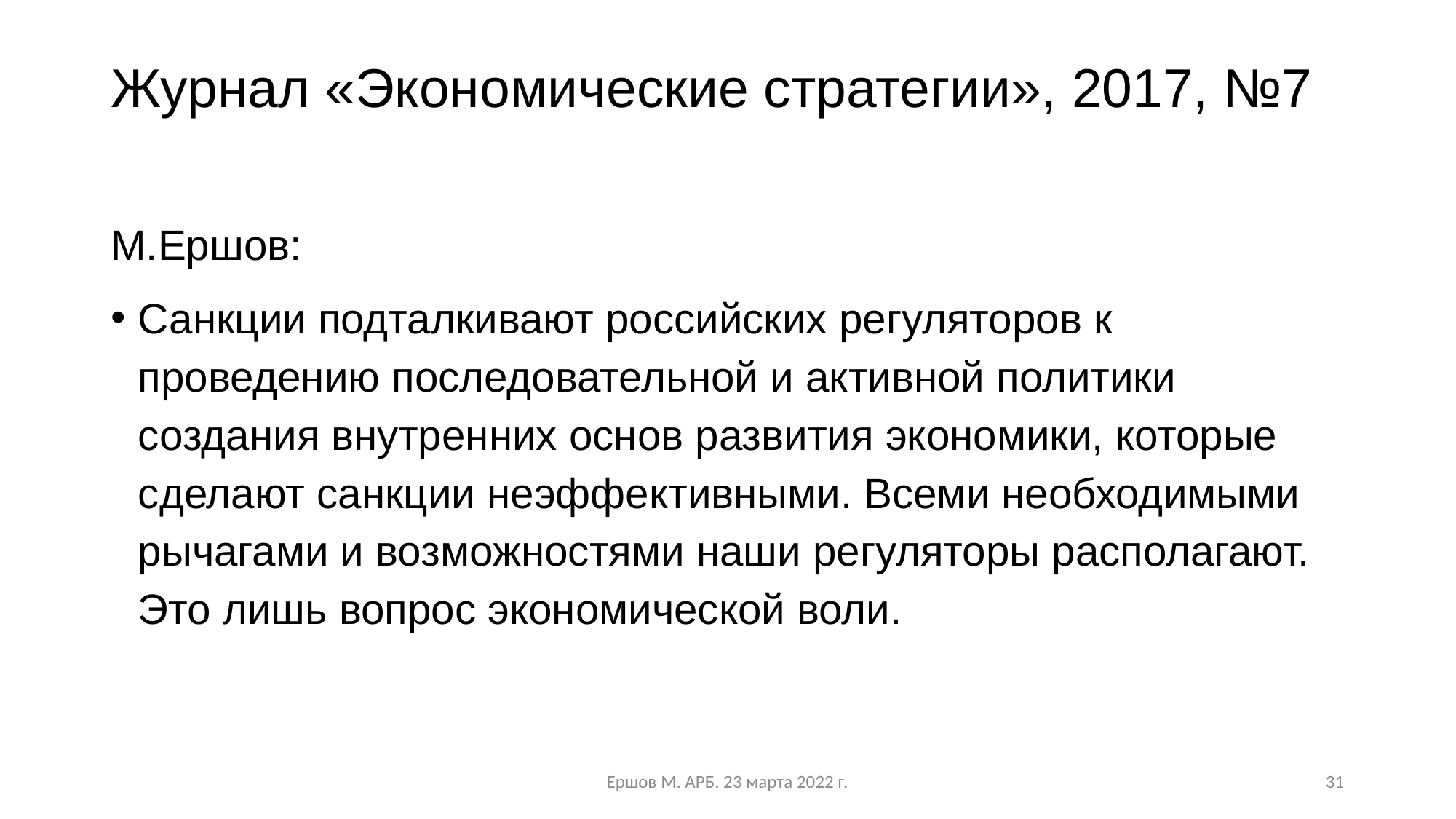

# Журнал «Экономические стратегии», 2017, №7
М.Ершов:
Санкции подталкивают российских регуляторов к проведению последовательной и активной политики создания внутренних основ развития экономики, которые сделают санкции неэффективными. Всеми необходимыми рычагами и возможностями наши регуляторы располагают. Это лишь вопрос экономической воли.
Ершов М. АРБ. 23 марта 2022 г.
31